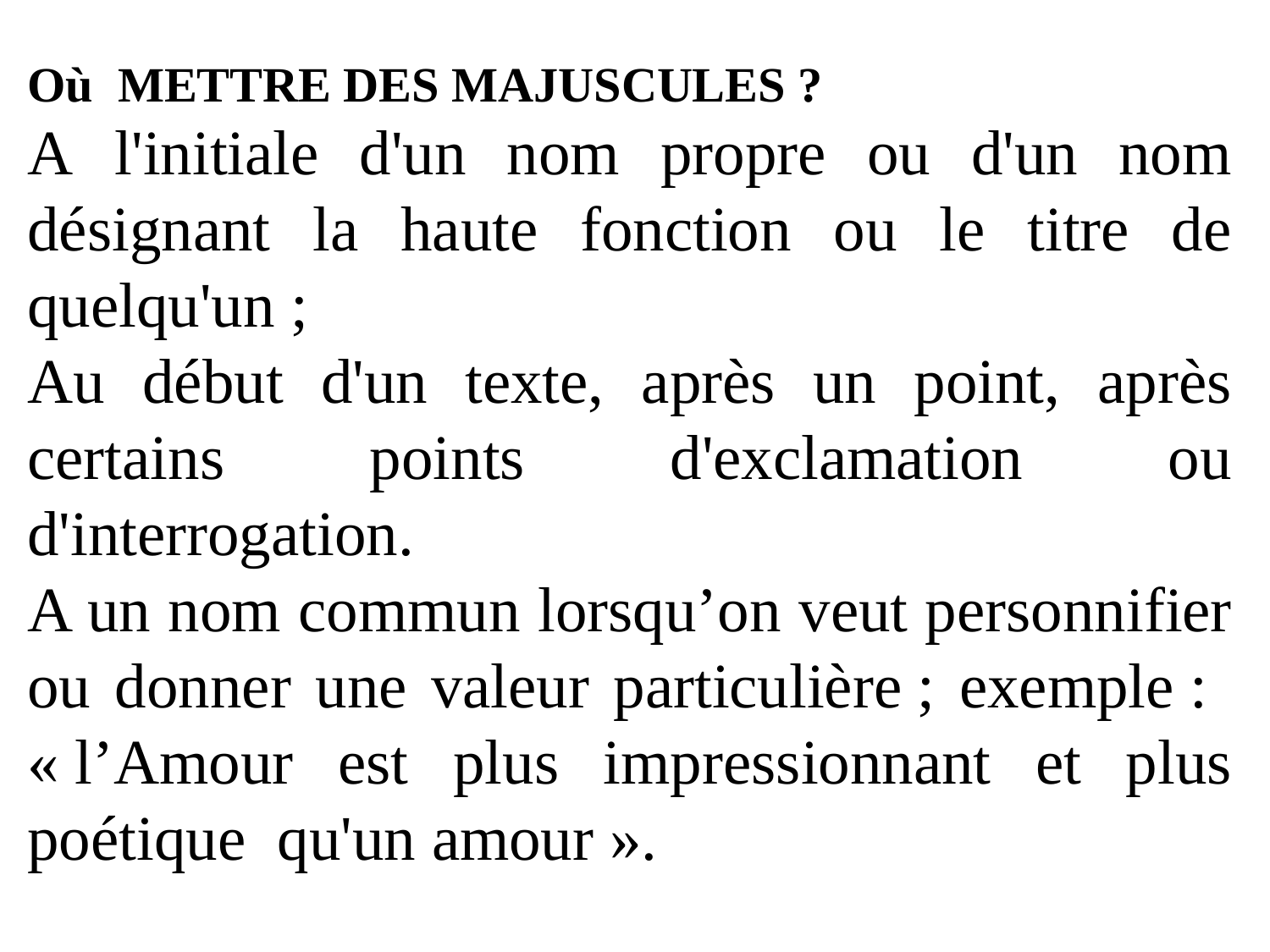

Où  METTRE DES MAJUSCULES ?
A l'initiale d'un nom propre ou d'un nom désignant la haute fonction ou le titre de quelqu'un ;
Au début d'un texte, après un point, après certains points d'exclamation ou d'interrogation.
A un nom commun lorsqu’on veut personnifier ou donner une valeur particulière ; exemple :  « l’Amour est plus impressionnant et plus poétique  qu'un amour ».